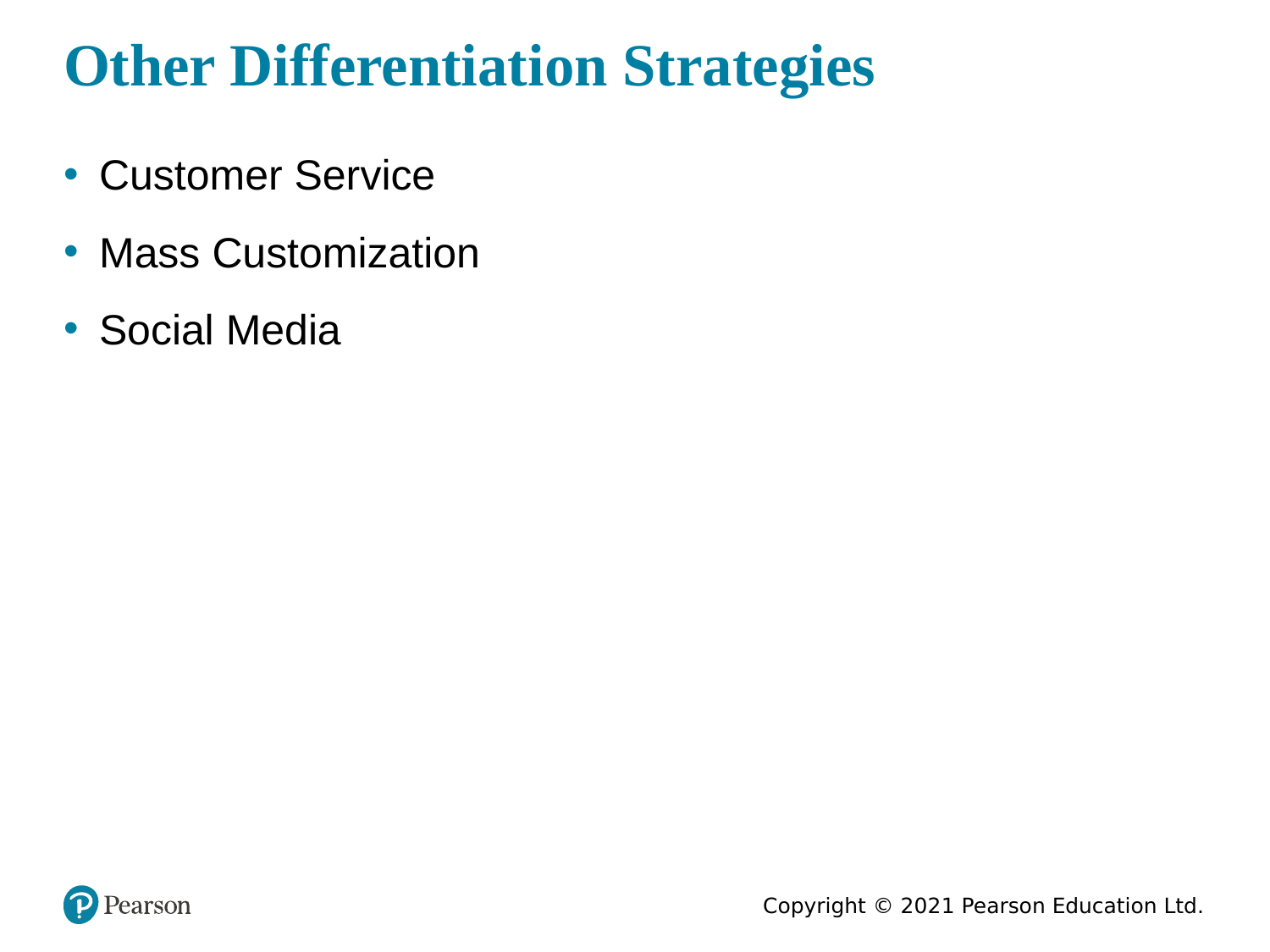

# Other Differentiation Strategies
Customer Service
Mass Customization
Social Media